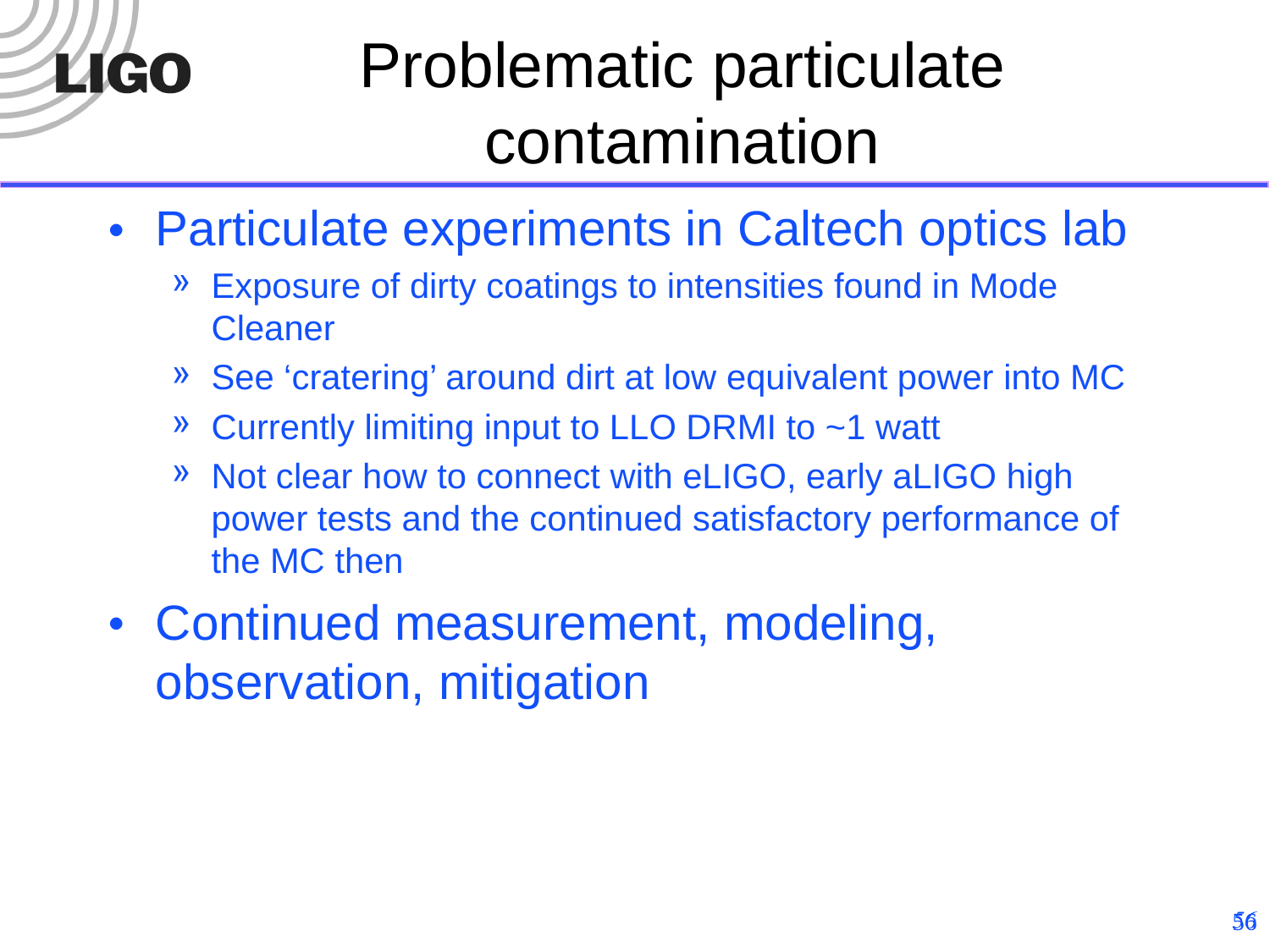

# Problematic particulate contamination
Particulate experiments in Caltech optics lab
Exposure of dirty coatings to intensities found in Mode Cleaner
See ‘cratering’ around dirt at low equivalent power into MC
Currently limiting input to LLO DRMI to ~1 watt
Not clear how to connect with eLIGO, early aLIGO high power tests and the continued satisfactory performance of the MC then
Continued measurement, modeling, observation, mitigation

56
56